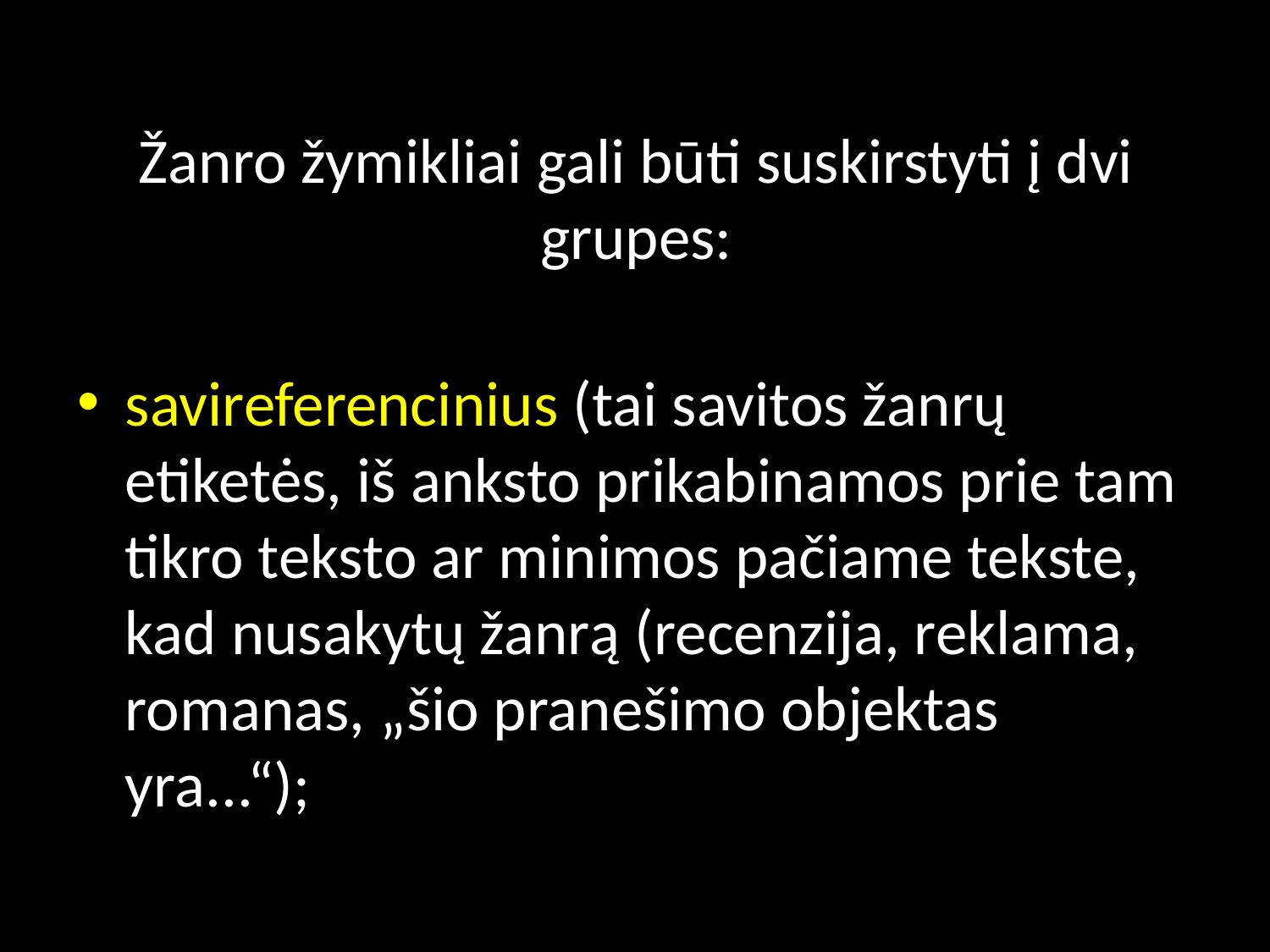

# Žanro žymikliai gali būti suskirstyti į dvi grupes:
savireferencinius (tai savitos žanrų etiketės, iš anksto prikabinamos prie tam tikro teksto ar minimos pačiame tekste, kad nusakytų žanrą (recenzija, reklama, romanas, „šio pranešimo objektas yra...“);